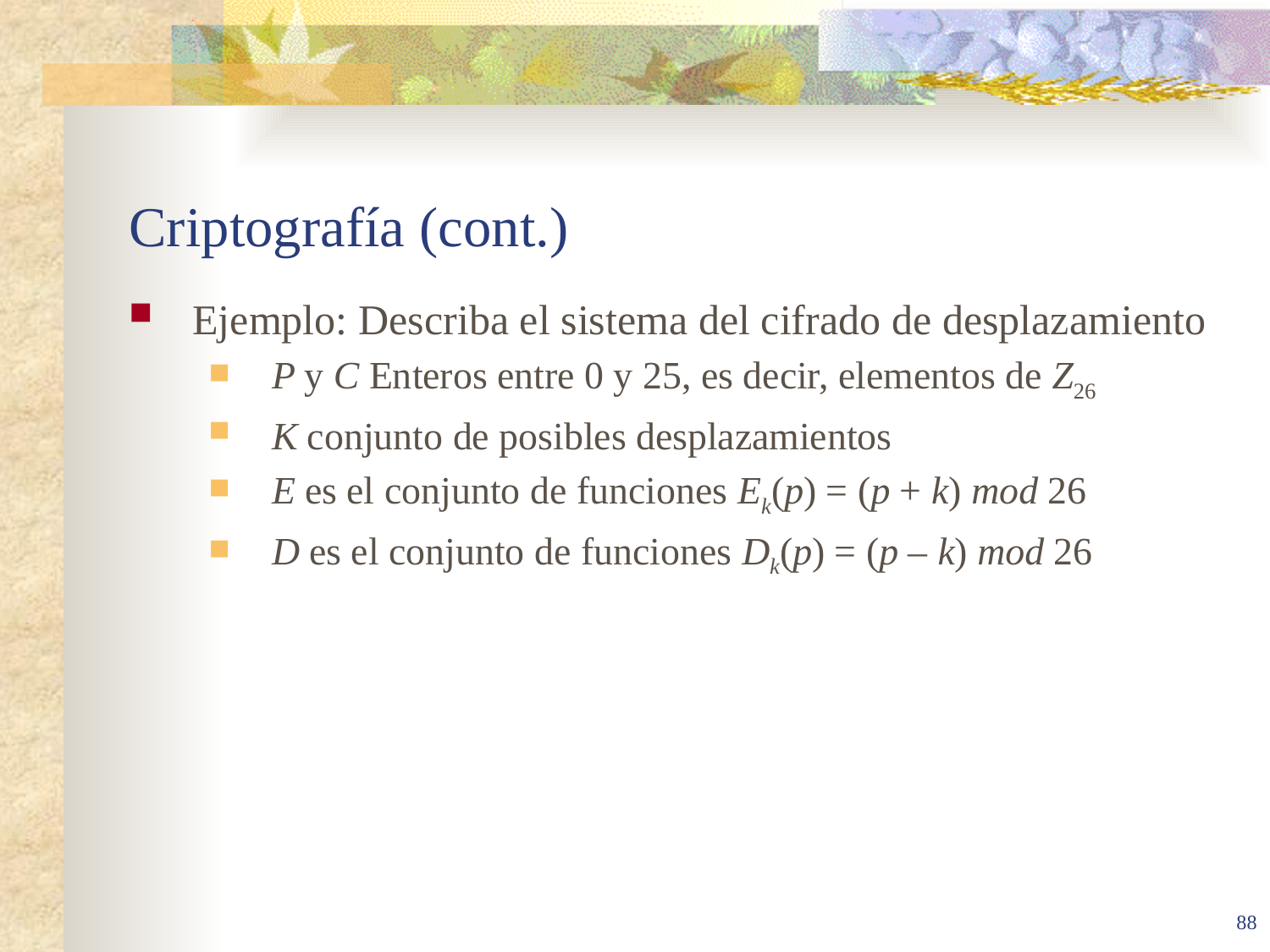

# Criptografía (cont.)
Ejemplo: Describa el sistema del cifrado de desplazamiento
P y C Enteros entre 0 y 25, es decir, elementos de Z26
K conjunto de posibles desplazamientos
E es el conjunto de funciones Ek(p) = (p + k) mod 26
D es el conjunto de funciones Dk(p) = (p – k) mod 26
88